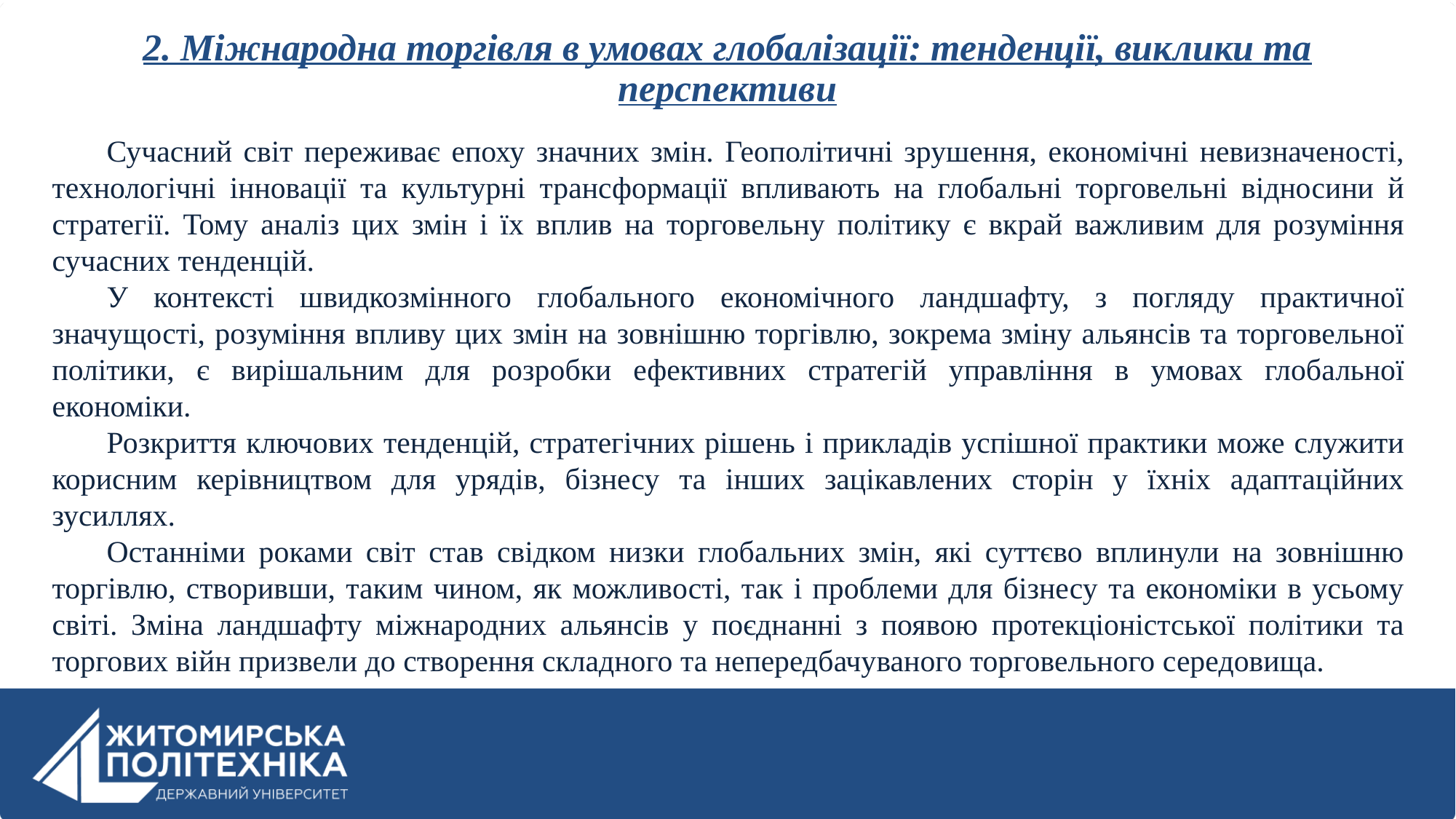

# 2. Міжнародна торгівля в умовах глобалізації: тенденції, виклики та перспективи
Сучасний світ переживає епоху значних змін. Геополітичні зрушення, економічні невизначеності, технологічні інновації та культурні трансформації впливають на глобальні торговельні відносини й стратегії. Тому аналіз цих змін і їх вплив на торговельну політику є вкрай важливим для розуміння сучасних тенденцій.
У контексті швидкозмінного глобального економічного ландшафту, з погляду практичної значущості, розуміння впливу цих змін на зовнішню торгівлю, зокрема зміну альянсів та торговельної політики, є вирішальним для розробки ефективних стратегій управління в умовах глобальної економіки.
Розкриття ключових тенденцій, стратегічних рішень і прикладів успішної практики може служити корисним керівництвом для урядів, бізнесу та інших зацікавлених сторін у їхніх адаптаційних зусиллях.
Останніми роками світ став свідком низки глобальних змін, які суттєво вплинули на зовнішню торгівлю, створивши, таким чином, як можливості, так і проблеми для бізнесу та економіки в усьому світі. Зміна ландшафту міжнародних альянсів у поєднанні з появою протекціоністської політики та торгових війн призвели до створення складного та непередбачуваного торговельного середовища.